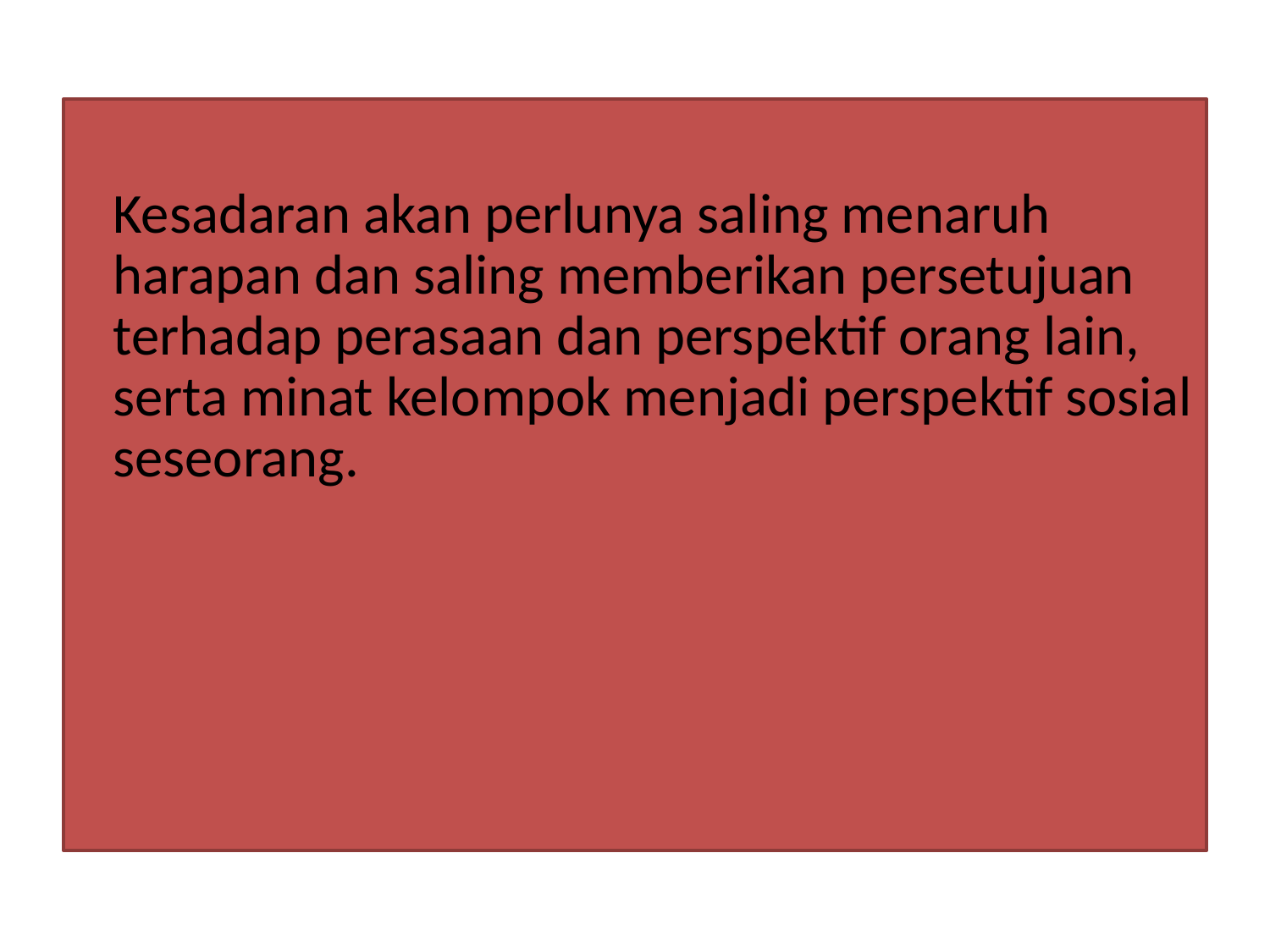

Kesadaran akan perlunya saling menaruh harapan dan saling memberikan persetujuan terhadap perasaan dan perspektif orang lain, serta minat kelompok menjadi perspektif sosial seseorang.